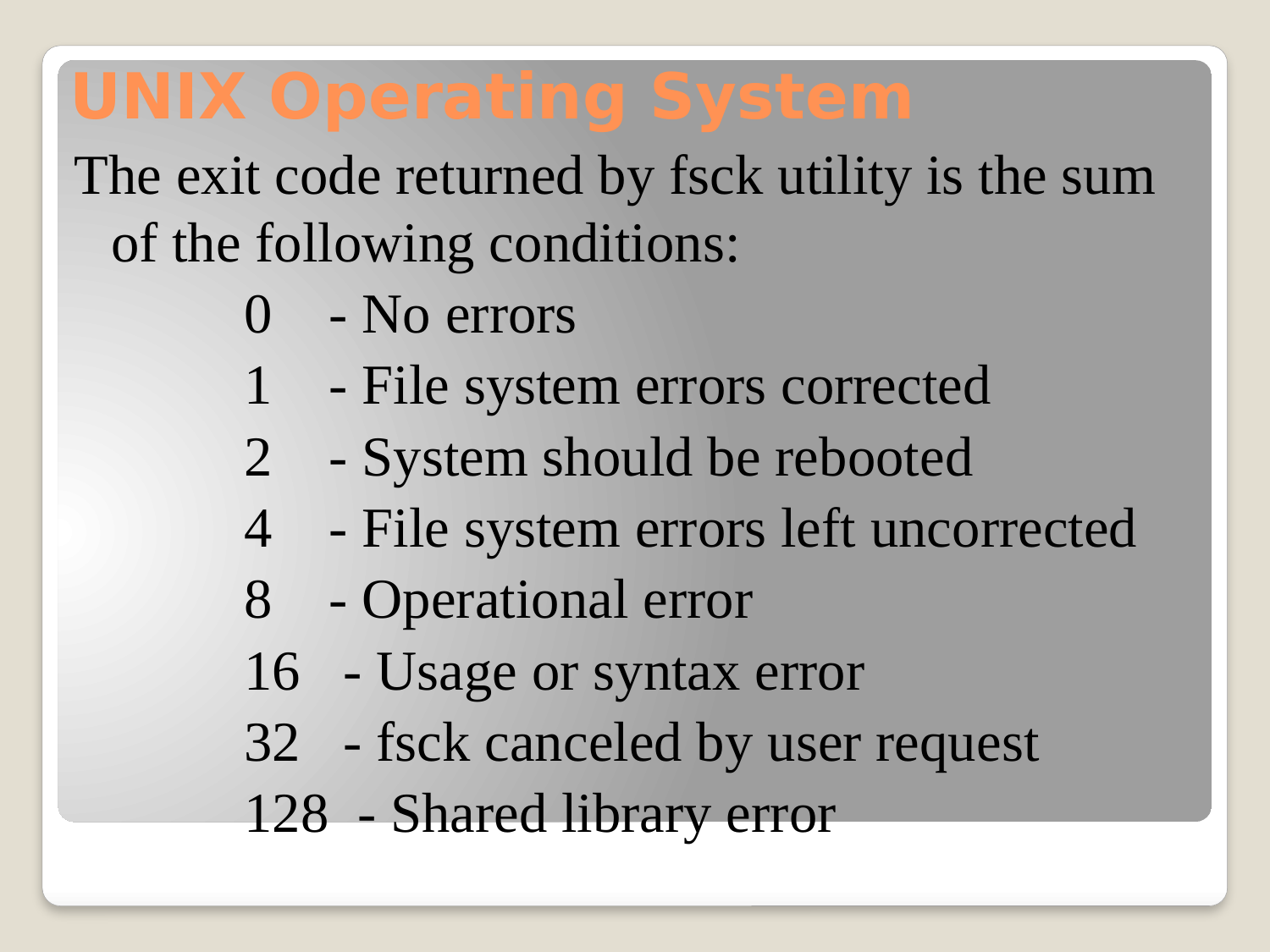

# UNIX Operating System
The exit code returned by fsck utility is the sum of the following conditions:
            0    - No errors
            1    - File system errors corrected
            2    - System should be rebooted
            4    - File system errors left uncorrected
            8    - Operational error
            16   - Usage or syntax error
            32   - fsck canceled by user request
            128  - Shared library error